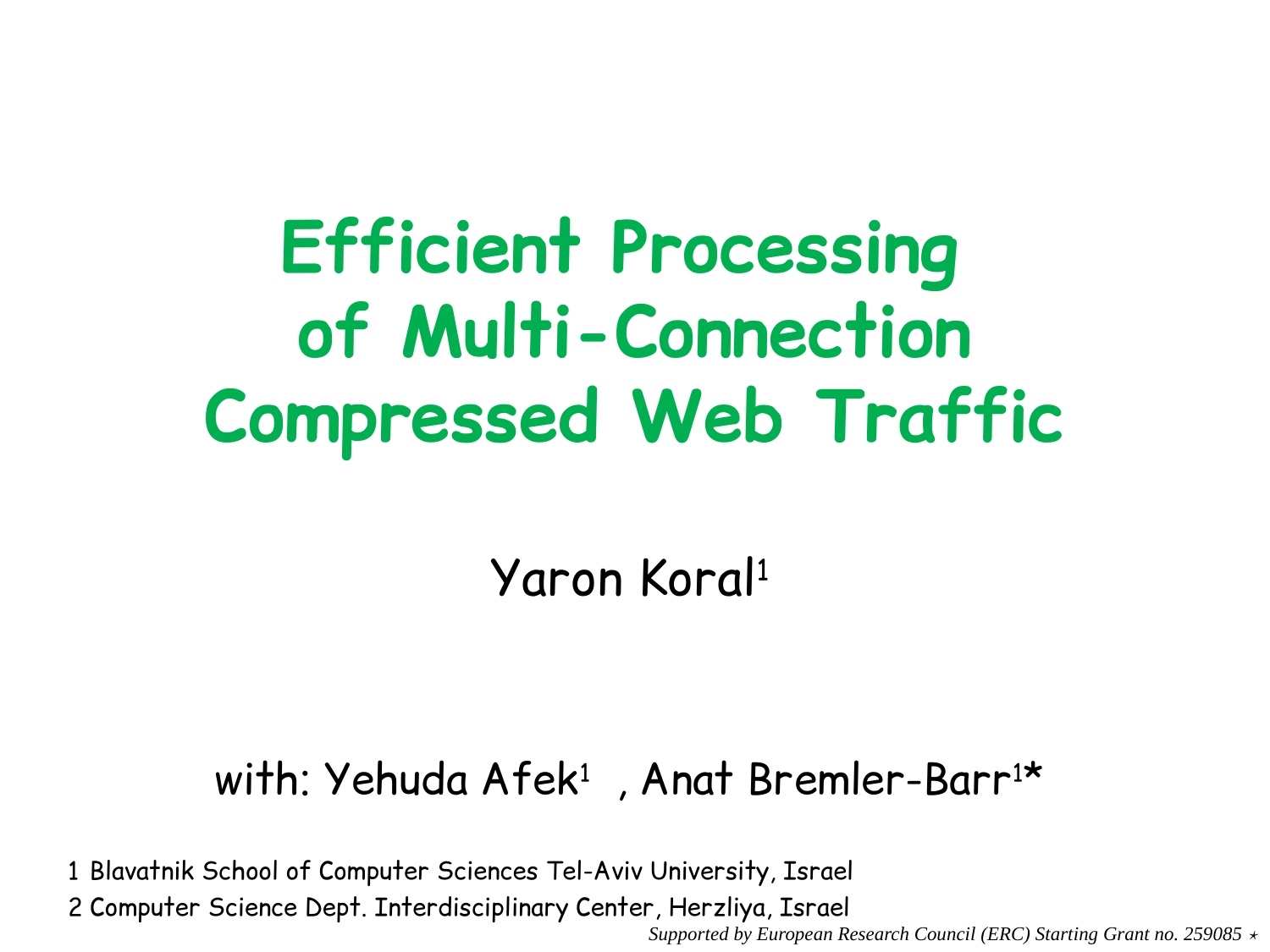

# Efficient Processing of Multi-Connection Compressed Web Traffic
Yaron Koral1

with: Yehuda Afek1  , Anat Bremler-Barr1*

1 Blavatnik School of Computer Sciences Tel-Aviv University, Israel
2 Computer Science Dept. Interdisciplinary Center, Herzliya, Israel
⋆ Supported by European Research Council (ERC) Starting Grant no. 259085